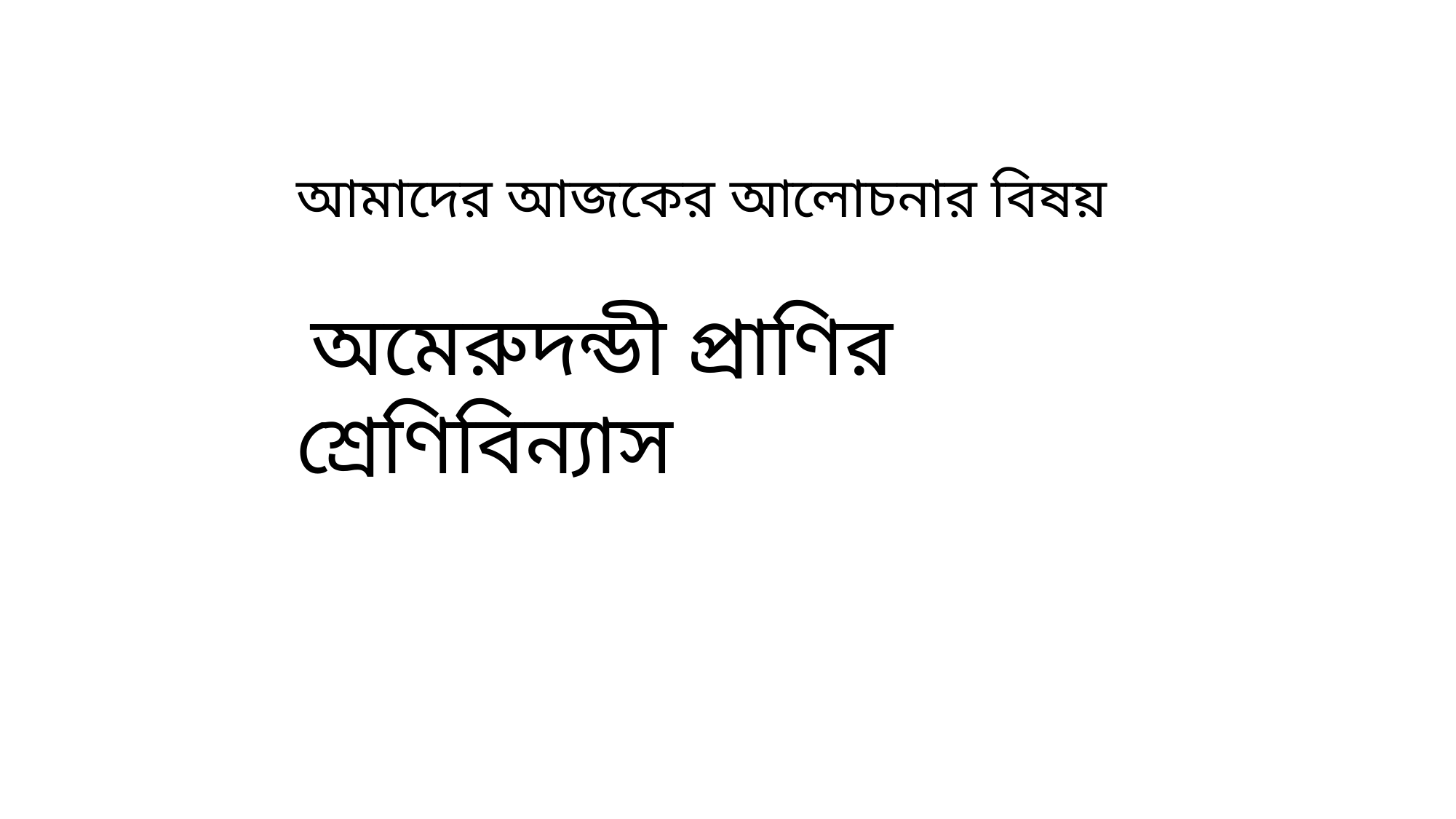

আমাদের আজকের আলোচনার বিষয়

 অমেরুদন্ডী প্রাণির শ্রেণিবিন্যাস